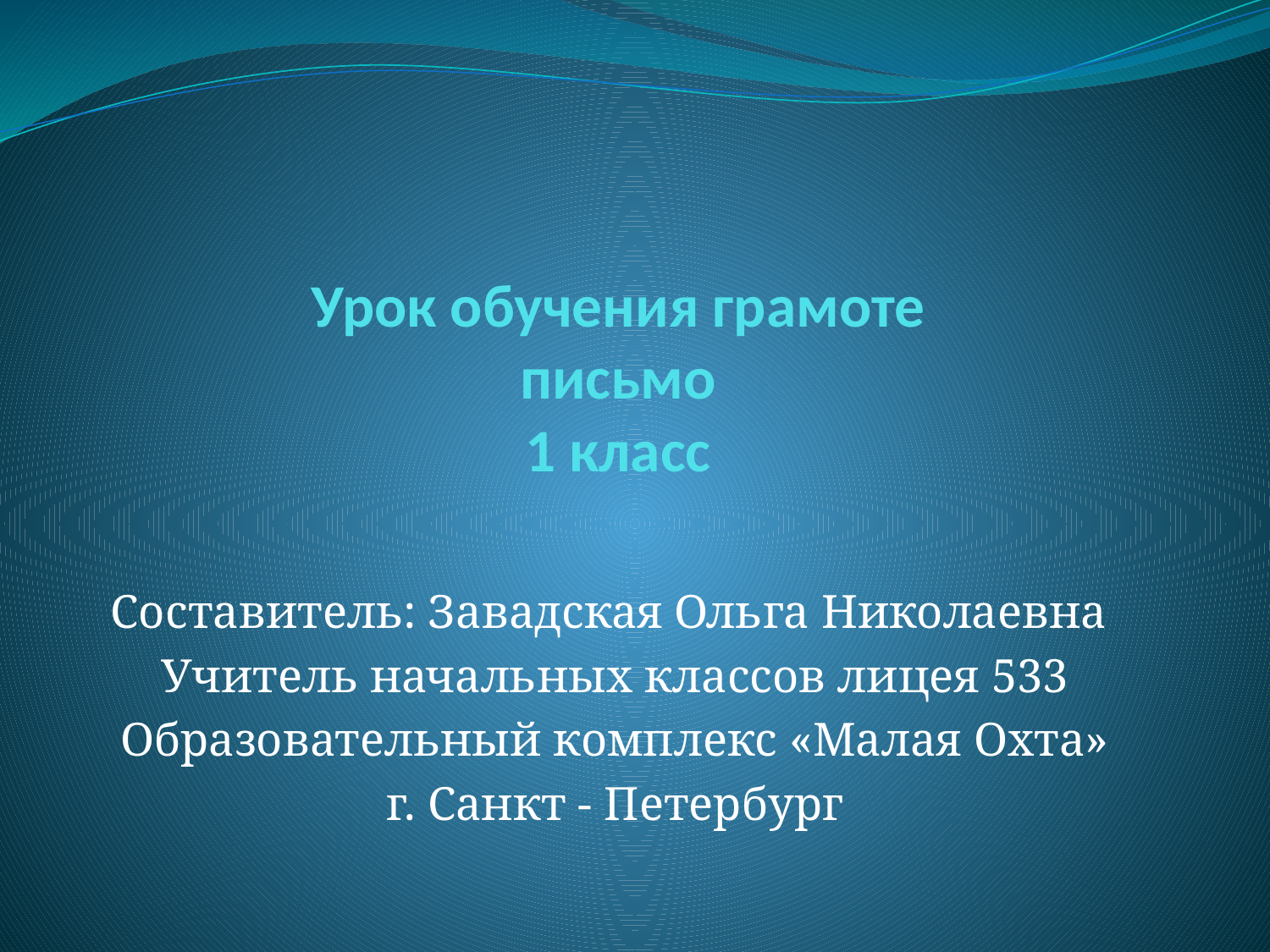

# Урок обучения грамоте письмо 1 класс
Составитель: Завадская Ольга Николаевна
Учитель начальных классов лицея 533
Образовательный комплекс «Малая Охта»
г. Санкт - Петербург